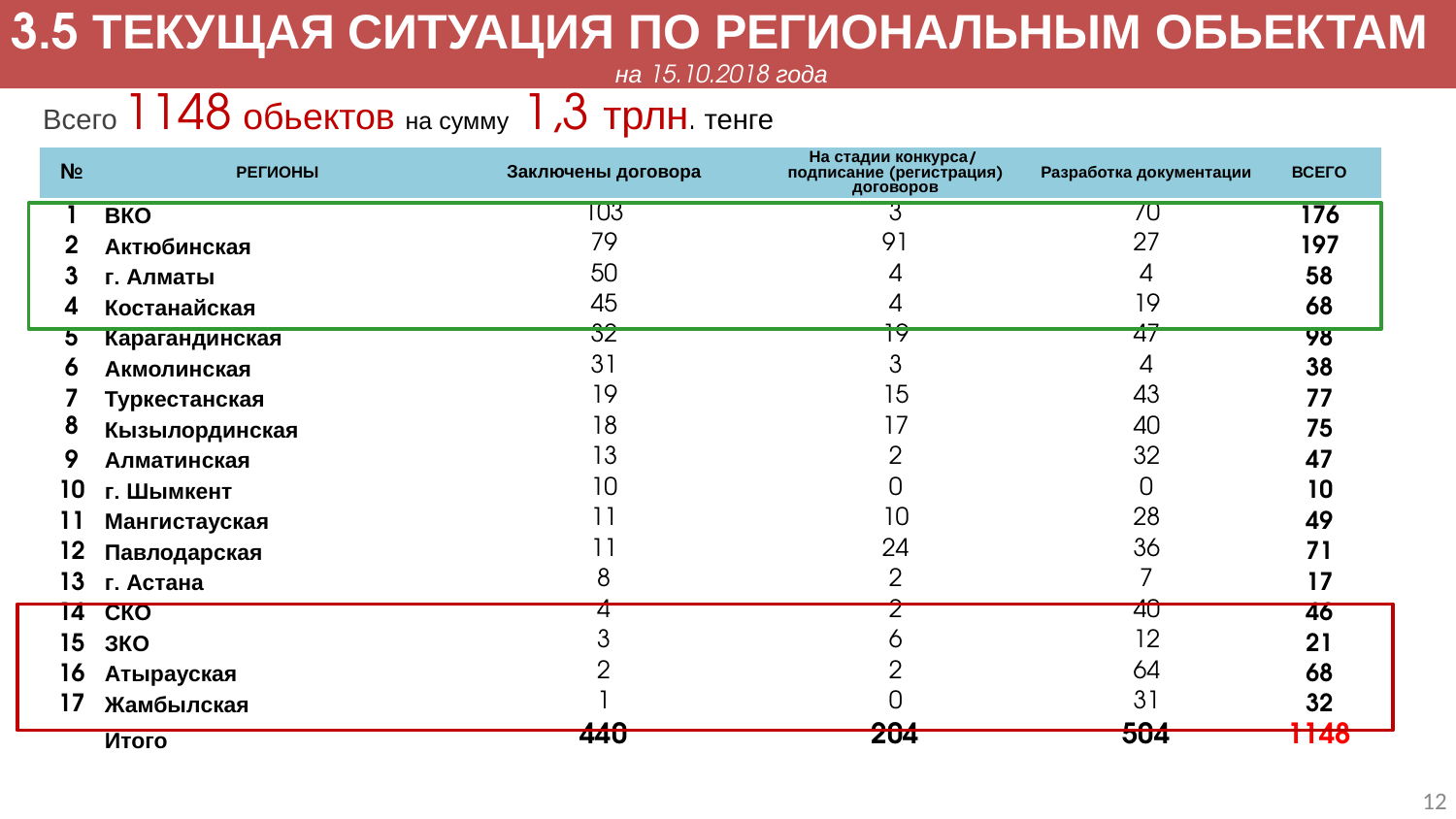

3.5 ТЕКУЩАЯ СИТУАЦИЯ ПО РЕГИОНАЛЬНЫМ ОБЬЕКТАМ
на 15.10.2018 года
Всего 1148 обьектов на сумму  1,3 трлн. тенге
| № | РЕГИОНЫ | Заключены договора | На стадии конкурса/ подписание (регистрация) договоров | Разработка документации | ВСЕГО |
| --- | --- | --- | --- | --- | --- |
| 1 | ВКО | 103 | 3 | 70 | 176 |
| 2 | Актюбинская | 79 | 91 | 27 | 197 |
| 3 | г. Алматы | 50 | 4 | 4 | 58 |
| 4 | Костанайская | 45 | 4 | 19 | 68 |
| 5 | Карагандинская | 32 | 19 | 47 | 98 |
| 6 | Акмолинская | 31 | 3 | 4 | 38 |
| 7 | Туркестанская | 19 | 15 | 43 | 77 |
| 8 | Кызылординская | 18 | 17 | 40 | 75 |
| 9 | Алматинская | 13 | 2 | 32 | 47 |
| 10 | г. Шымкент | 10 | 0 | 0 | 10 |
| 11 | Мангистауская | 11 | 10 | 28 | 49 |
| 12 | Павлодарская | 11 | 24 | 36 | 71 |
| 13 | г. Астана | 8 | 2 | 7 | 17 |
| 14 | СКО | 4 | 2 | 40 | 46 |
| 15 | ЗКО | 3 | 6 | 12 | 21 |
| 16 | Атырауская | 2 | 2 | 64 | 68 |
| 17 | Жамбылская | 1 | 0 | 31 | 32 |
|  | Итого | 440 | 204 | 504 | 1148 |

12